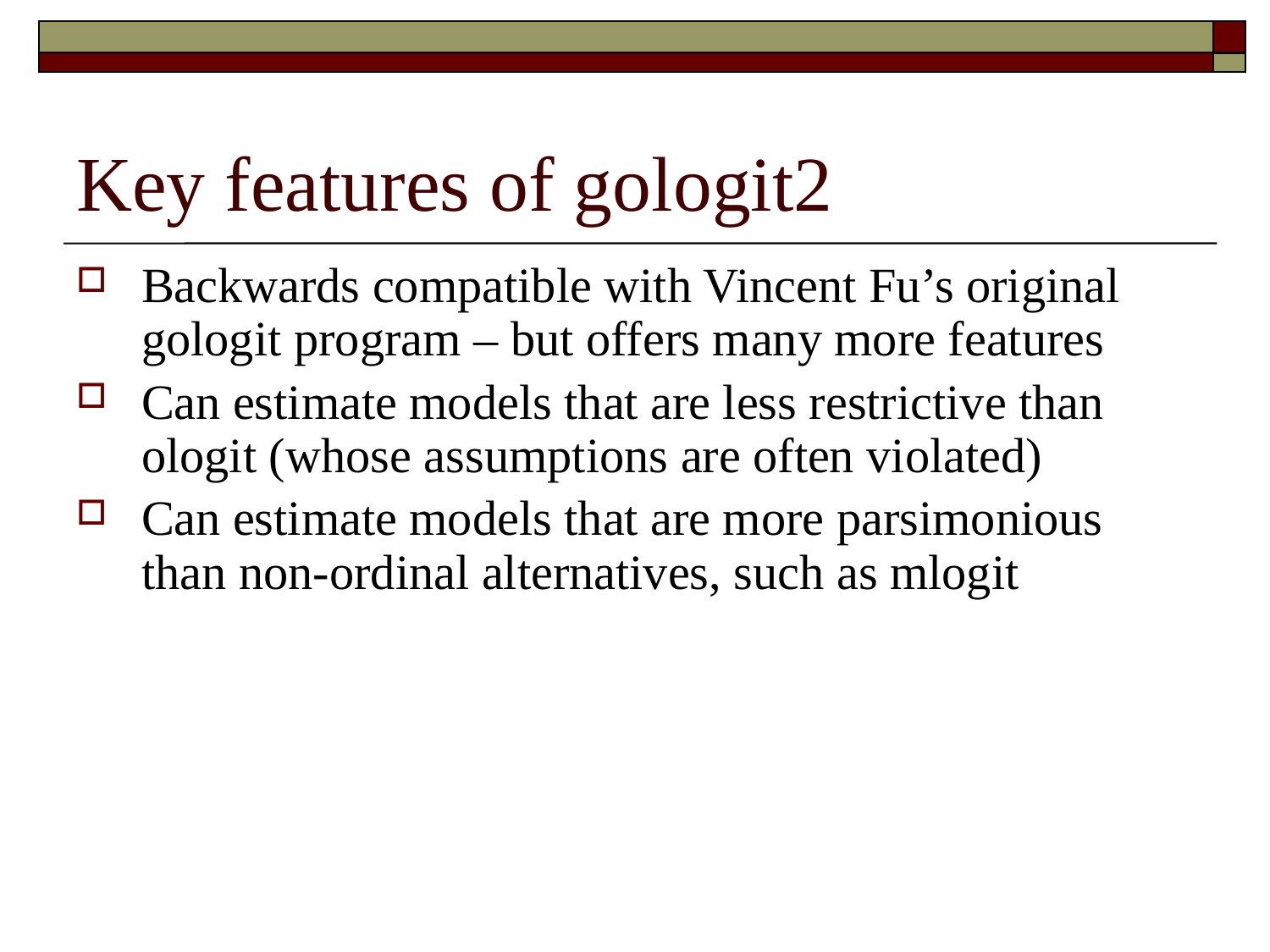

# Key features of gologit2
Backwards compatible with Vincent Fu’s original gologit program – but offers many more features
Can estimate models that are less restrictive than ologit (whose assumptions are often violated)
Can estimate models that are more parsimonious than non-ordinal alternatives, such as mlogit